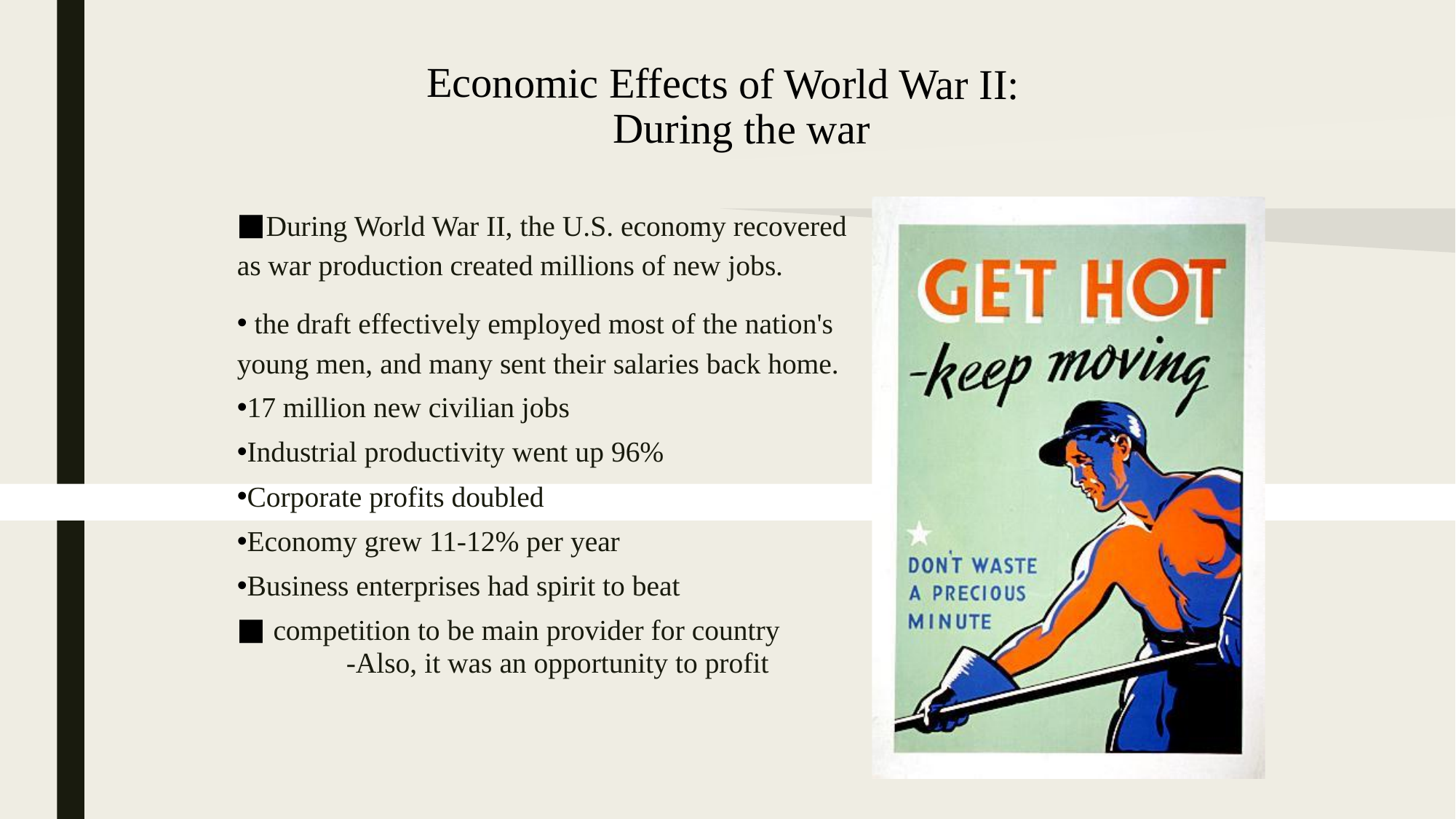

# Economic Effects of World War II: During the war
During World War II, the U.S. economy recovered as war production created millions of new jobs.
 the draft effectively employed most of the nation's young men, and many sent their salaries back home.
17 million new civilian jobs
Industrial productivity went up 96%
Corporate profits doubled
Economy grew 11-12% per year
Business enterprises had spirit to beat
 competition to be main provider for country           	-Also, it was an opportunity to profit